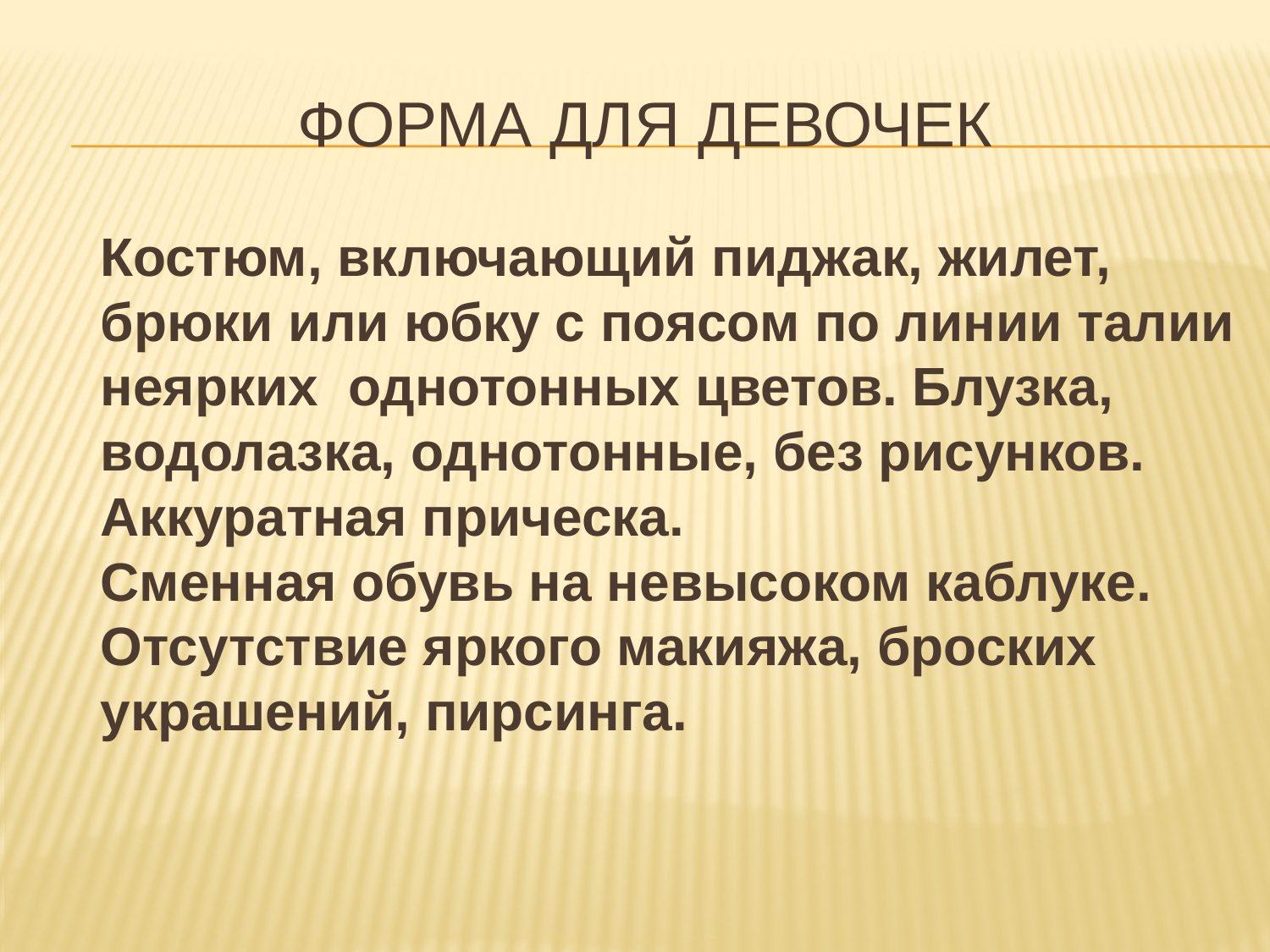

# Форма для девочек
   Костюм, включающий пиджак, жилет, брюки или юбку с поясом по линии талии неярких  однотонных цветов. Блузка, водолазка, однотонные, без рисунков.
Аккуратная прическа.
Сменная обувь на невысоком каблуке.
Отсутствие яркого макияжа, броских украшений, пирсинга.